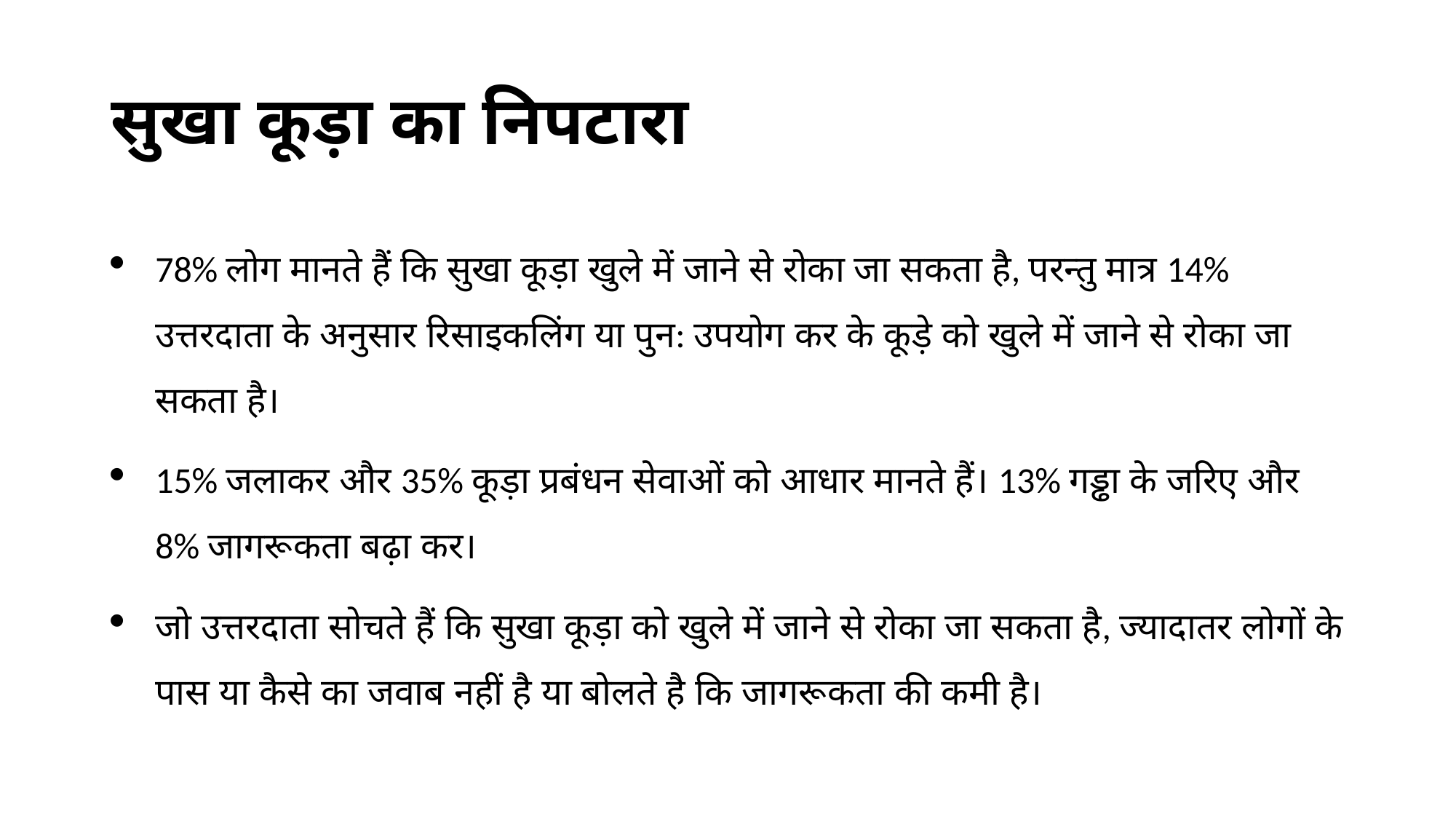

# सुखा कूड़ा का निपटारा
78­% लोग मानते हैं कि सुखा कूड़ा खुले में जाने से रोका जा सकता है, परन्तु मात्र 14% उत्तरदाता के अनुसार रिसाइकलिंग या पुन: उपयोग कर के कूड़े को खुले में जाने से रोका जा सकता है।
15% जलाकर और 35% कूड़ा प्रबंधन सेवाओं को आधार मानते हैं। 13% गड्ढा के जरिए और 8% जागरूकता बढ़ा कर।
जो उत्तरदाता सोचते हैं कि सुखा कूड़ा को खुले में जाने से रोका जा सकता है, ज्यादातर लोगों के पास या कैसे का जवाब नहीं है या बोलते है कि जागरूकता की कमी है।